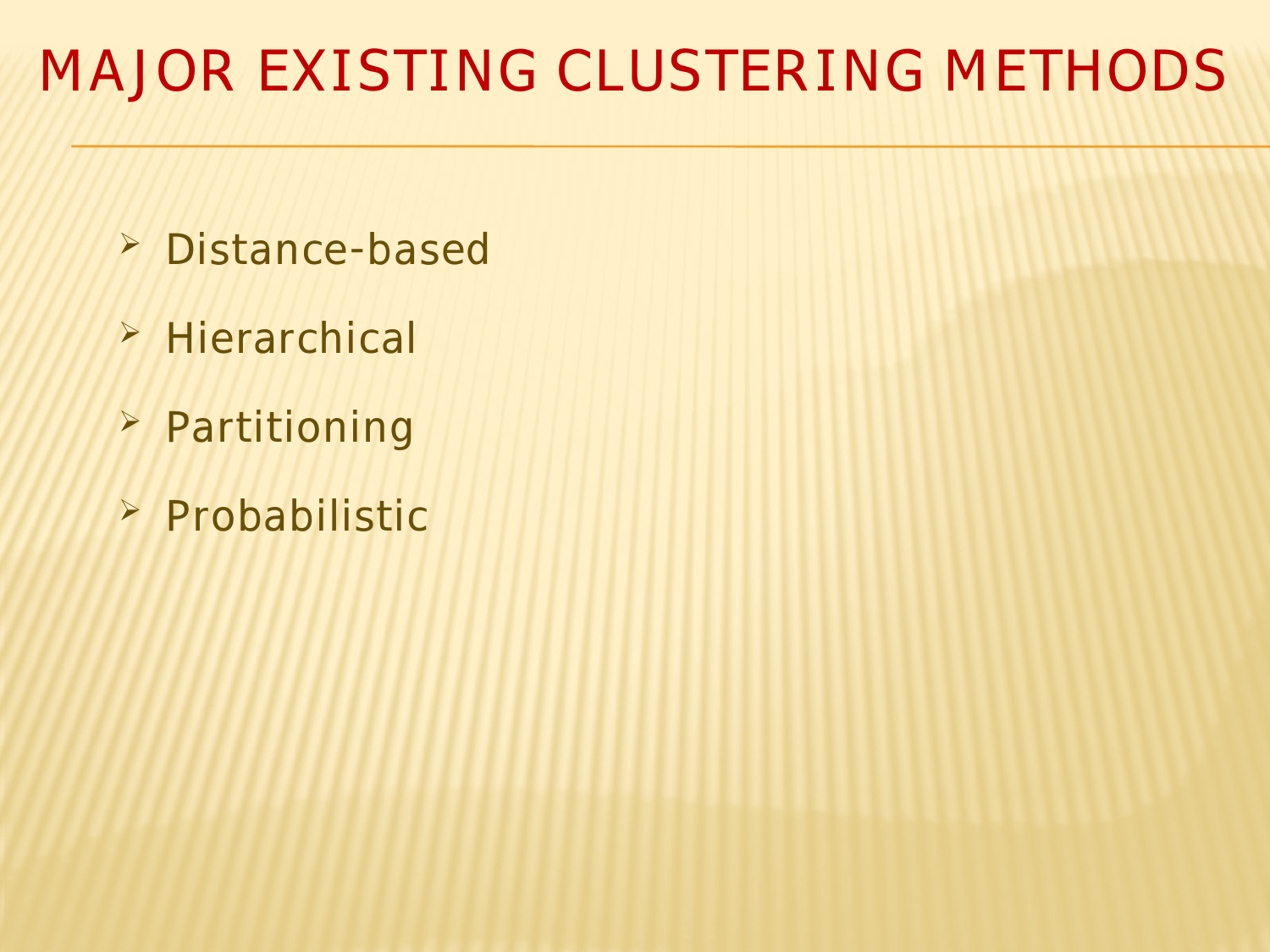

# Major Existing Clustering Methods
Distance-based

Hierarchical

Partitioning

Probabilistic